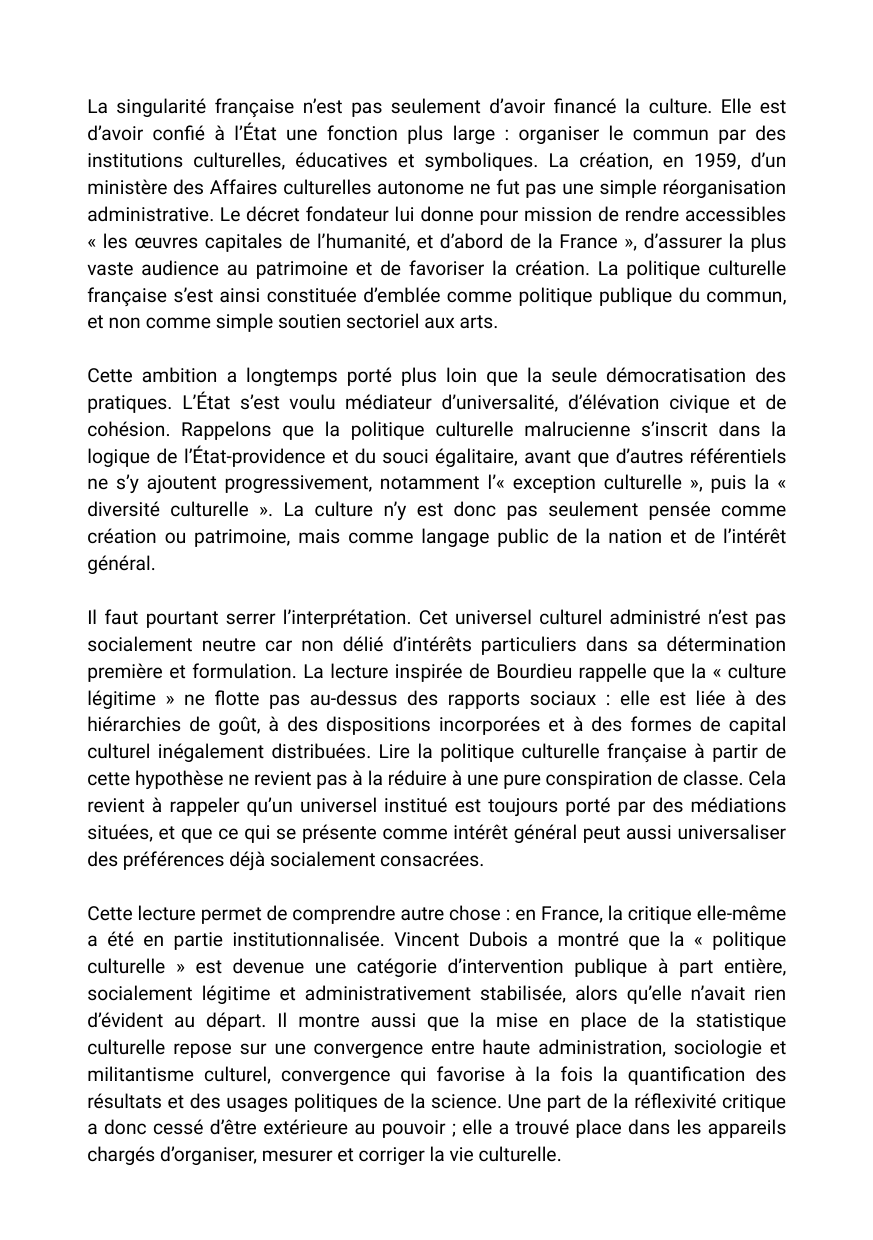

La singularité française n’est pas seulement d’avoir financé la culture. Elle est d’avoir confié à l’État une fonction plus large : organiser le commun par des institutions culturelles, éducatives et symboliques. La création, en 1959, d’un ministère des Affaires culturelles autonome ne fut pas une simple réorganisation administrative. Le décret fondateur lui donne pour mission de rendre accessibles « les œuvres capitales de l’humanité, et d’abord de la France », d’assurer la plus vaste audience au patrimoine et de favoriser la création. La politique culturelle française s’est ainsi constituée d’emblée comme politique publique du commun, et non comme simple soutien sectoriel aux arts.

Cette ambition a longtemps porté plus loin que la seule démocratisation des pratiques. L’État s’est voulu médiateur d’universalité, d’élévation civique et de cohésion. Rappelons que la politique culturelle malrucienne s’inscrit dans la logique de l’État-providence et du souci égalitaire, avant que d’autres référentiels ne s’y ajoutent progressivement, notamment l’« exception culturelle », puis la « diversité culturelle ». La culture n’y est donc pas seulement pensée comme création ou patrimoine, mais comme langage public de la nation et de l’intérêt général.

Il faut pourtant serrer l’interprétation. Cet universel culturel administré n’est pas socialement neutre car non délié d’intérêts particuliers dans sa détermination première et formulation. La lecture inspirée de Bourdieu rappelle que la « culture légitime » ne flotte pas au-dessus des rapports sociaux : elle est liée à des hiérarchies de goût, à des dispositions incorporées et à des formes de capital culturel inégalement distribuées. Lire la politique culturelle française à partir de cette hypothèse ne revient pas à la réduire à une pure conspiration de classe. Cela revient à rappeler qu’un universel institué est toujours porté par des médiations situées, et que ce qui se présente comme intérêt général peut aussi universaliser des préférences déjà socialement consacrées.

Cette lecture permet de comprendre autre chose : en France, la critique elle-même a été en partie institutionnalisée. Vincent Dubois a montré que la « politique culturelle » est devenue une catégorie d’intervention publique à part entière, socialement légitime et administrativement stabilisée, alors qu’elle n’avait rien d’évident au départ. Il montre aussi que la mise en place de la statistique culturelle repose sur une convergence entre haute administration, sociologie et militantisme culturel, convergence qui favorise à la fois la quantification des résultats et des usages politiques de la science. Une part de la réflexivité critique a donc cessé d’être extérieure au pouvoir ; elle a trouvé place dans les appareils chargés d’organiser, mesurer et corriger la vie culturelle.